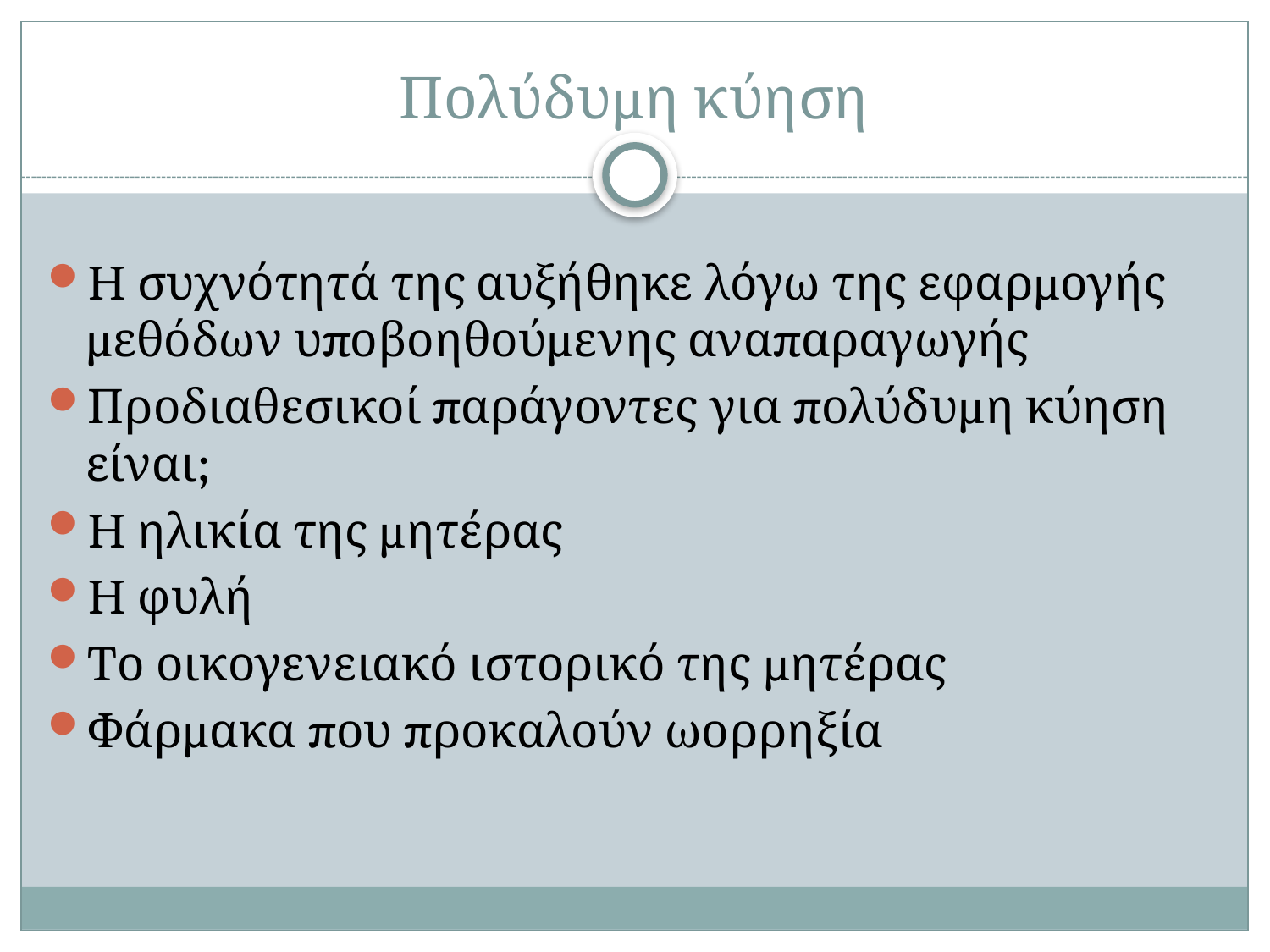

# Πολύδυμη κύηση
Η συχνότητά της αυξήθηκε λόγω της εφαρμογής μεθόδων υποβοηθούμενης αναπαραγωγής
Προδιαθεσικοί παράγοντες για πολύδυμη κύηση είναι;
Η ηλικία της μητέρας
Η φυλή
Το οικογενειακό ιστορικό της μητέρας
Φάρμακα που προκαλούν ωορρηξία